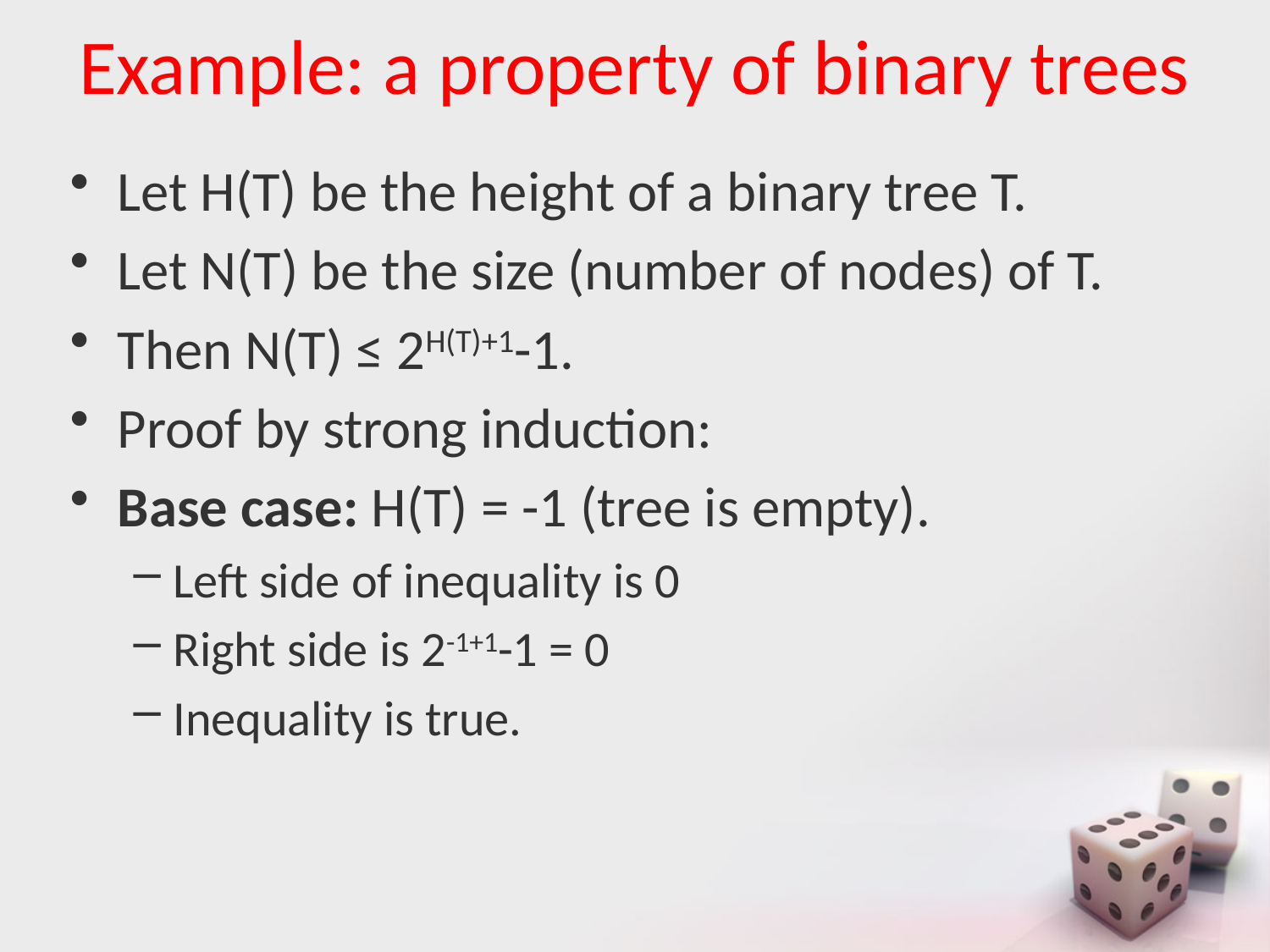

# Example: a property of binary trees
Let H(T) be the height of a binary tree T.
Let N(T) be the size (number of nodes) of T.
Then N(T) ≤ 2H(T)+1-1.
Proof by strong induction:
Base case: H(T) = -1 (tree is empty).
Left side of inequality is 0
Right side is 2-1+1-1 = 0
Inequality is true.